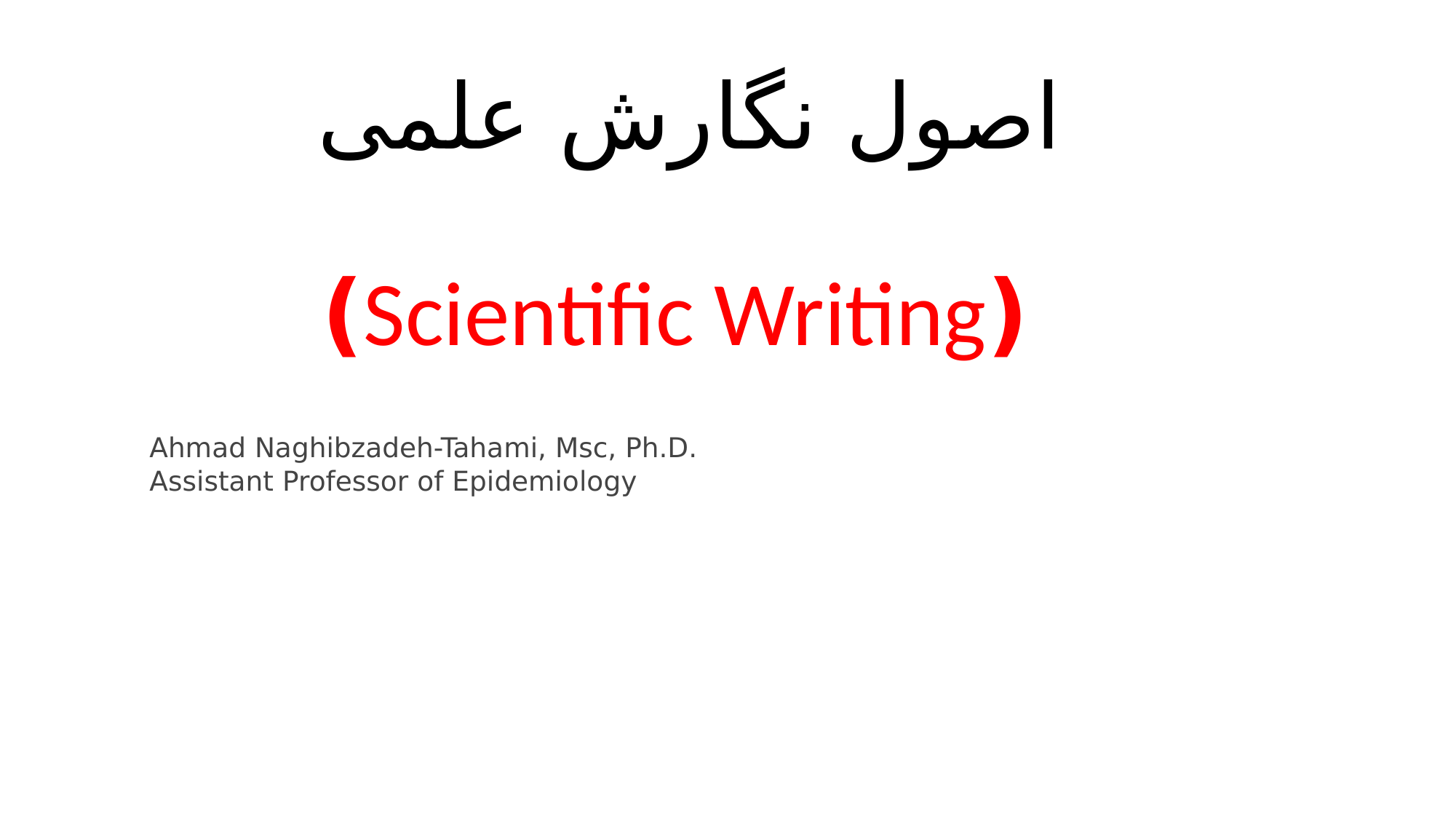

# اصول نگارش علمی (Scientific Writing)
Ahmad Naghibzadeh-Tahami, Msc, Ph.D.
Assistant Professor of Epidemiology